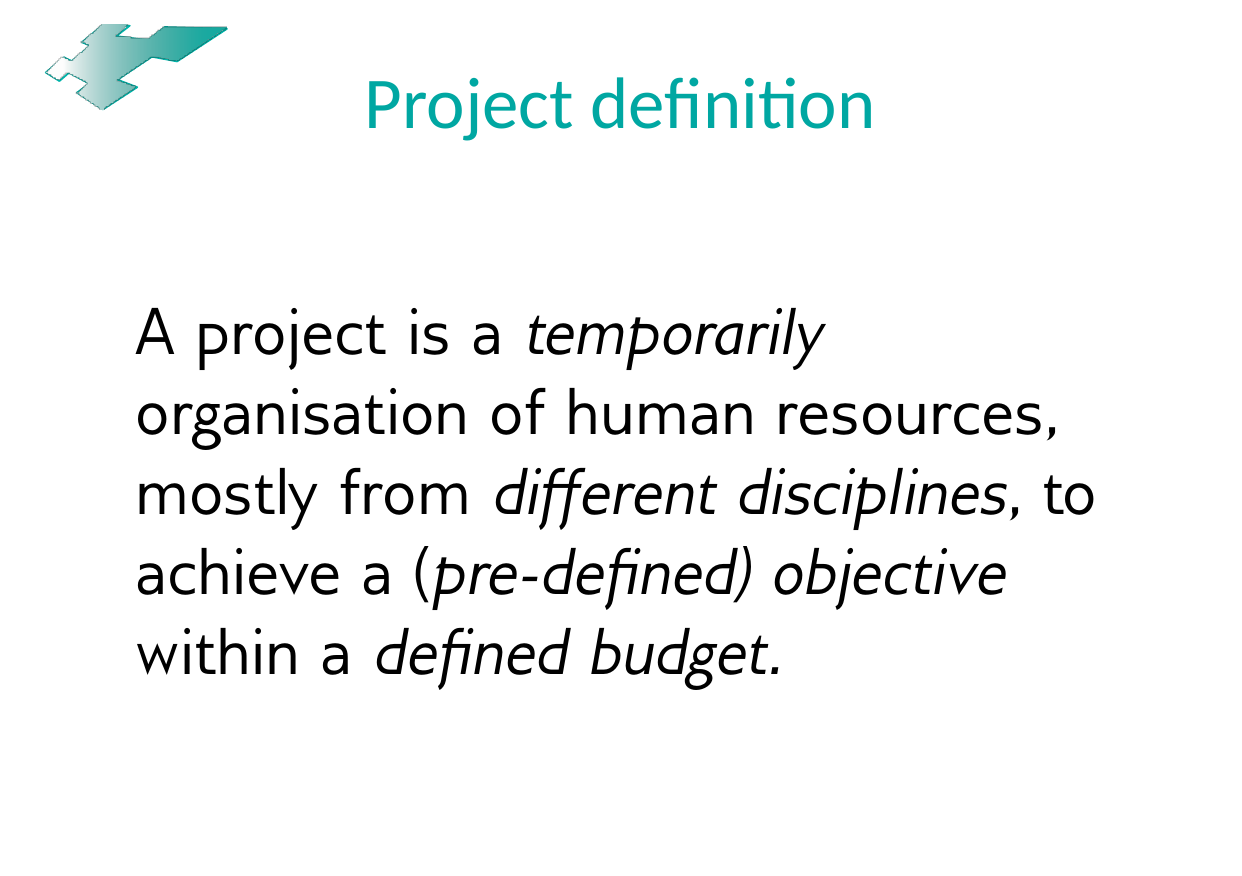

# Project definition

A project is a temporarily organisation of human resources, mostly from different disciplines, to achieve a (pre-defined) objective within a defined budget.